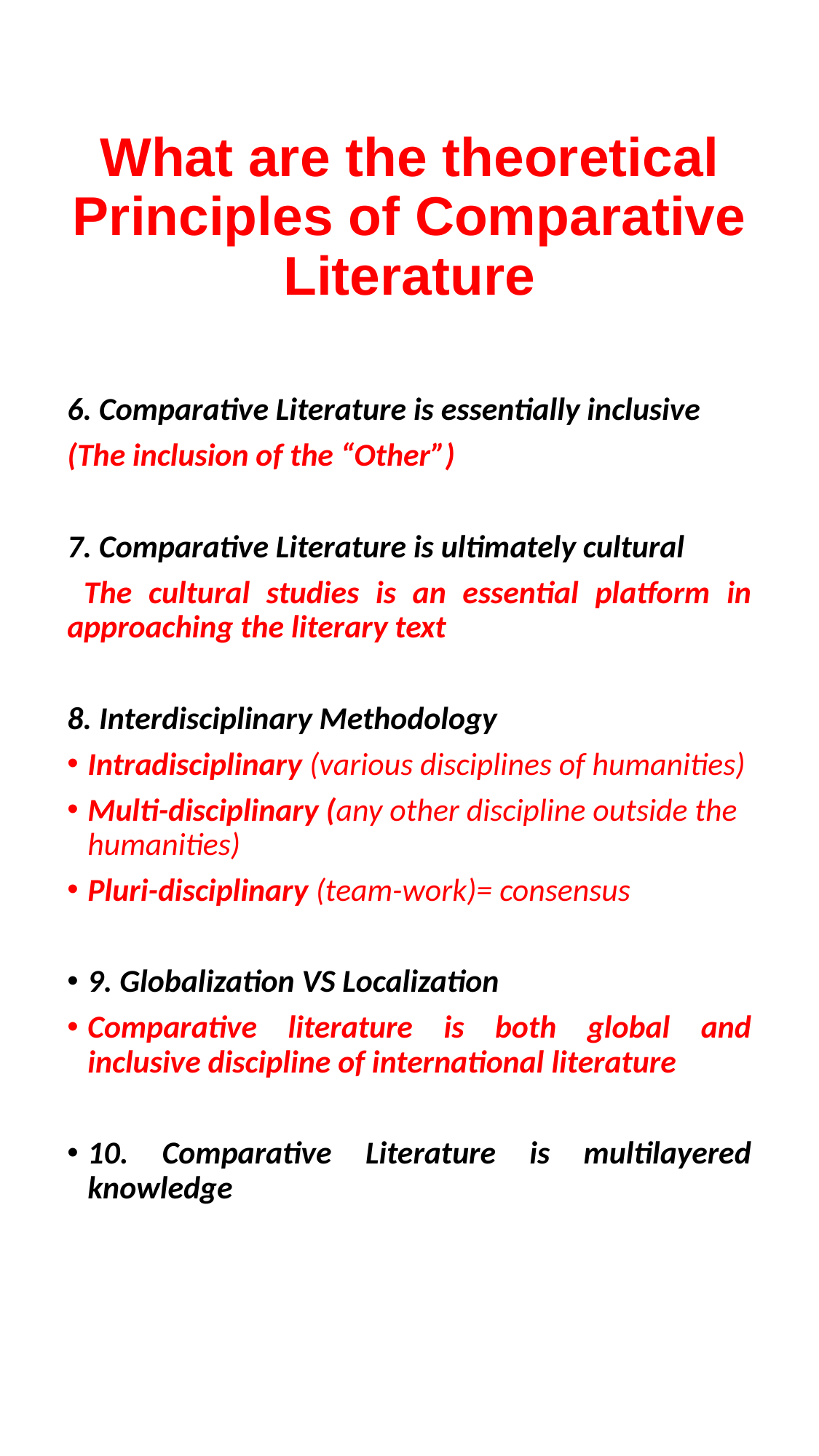

# What are the theoretical Principles of Comparative Literature
6. Comparative Literature is essentially inclusive
(The inclusion of the “Other”)

7. Comparative Literature is ultimately cultural
 The cultural studies is an essential platform in approaching the literary text

8. Interdisciplinary Methodology
Intradisciplinary (various disciplines of humanities)
Multi-disciplinary (any other discipline outside the humanities)
Pluri-disciplinary (team-work)= consensus

9. Globalization VS Localization
Comparative literature is both global and inclusive discipline of international literature

10. Comparative Literature is multilayered knowledge